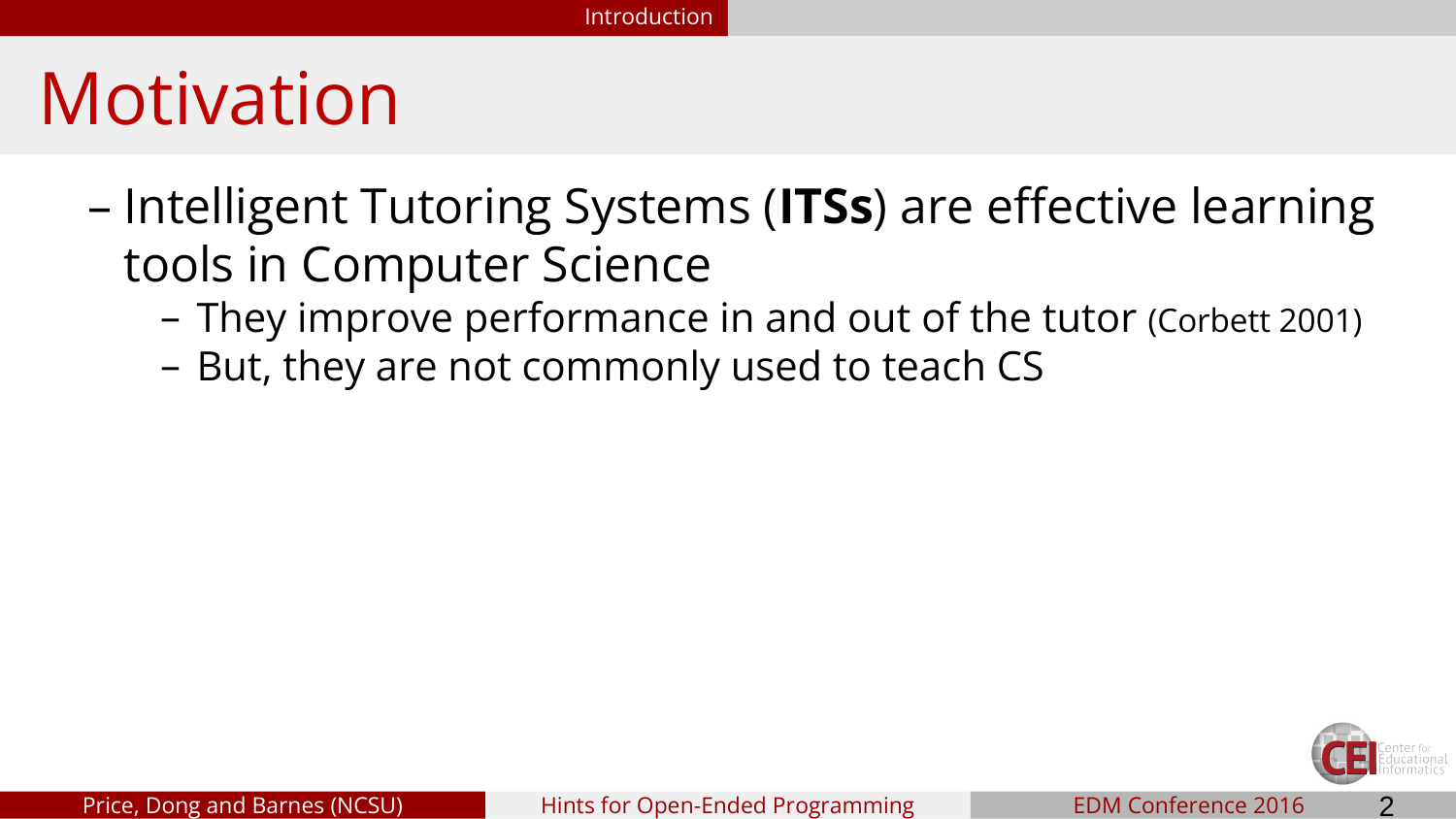

Introduction

# Motivation
Intelligent Tutoring Systems (ITSs) are effective learning tools in Computer Science
They improve performance in and out of the tutor (Corbett 2001)
But, they are not commonly used to teach CS
2